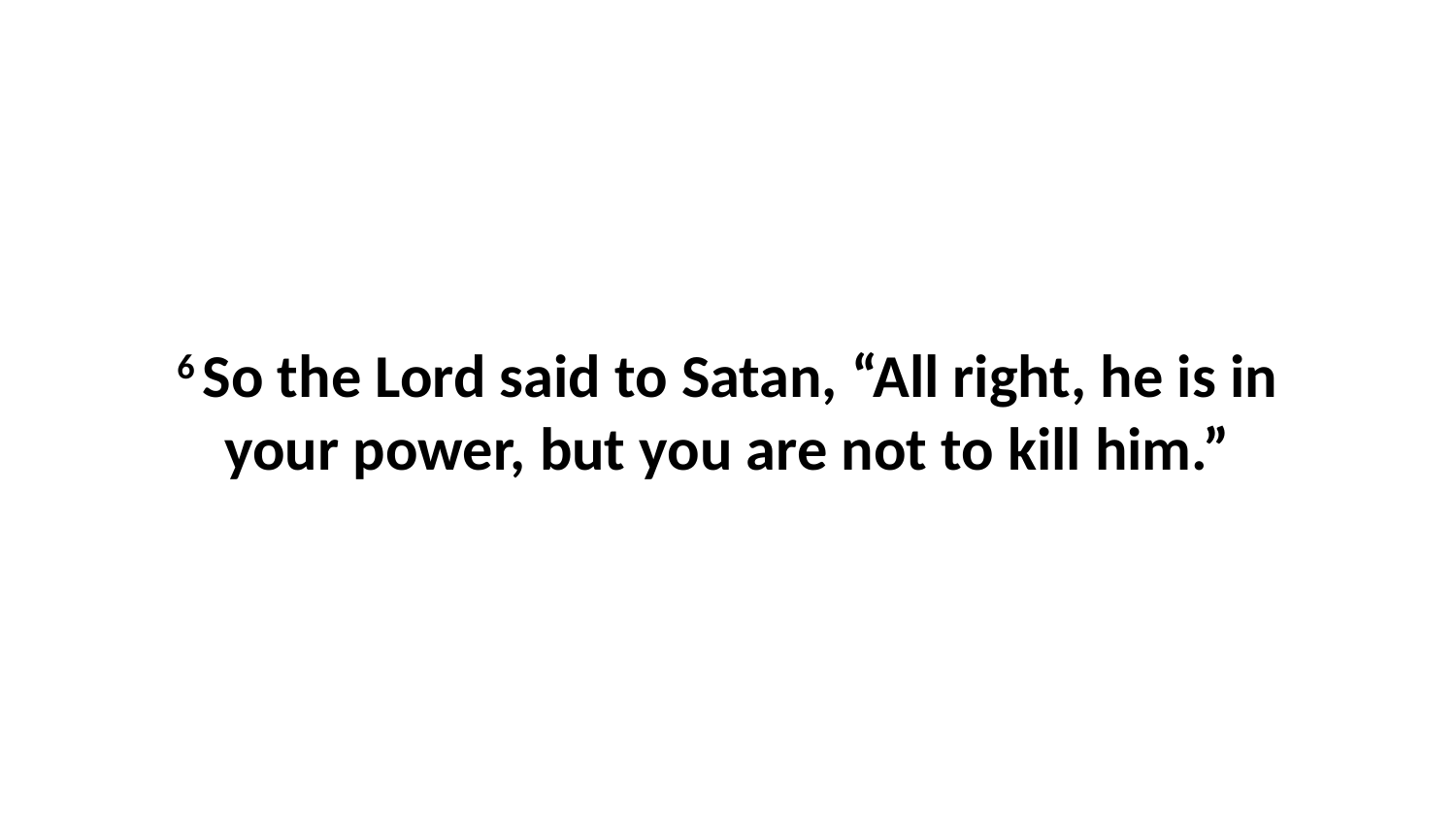

6 So the Lord said to Satan, “All right, he is in your power, but you are not to kill him.”